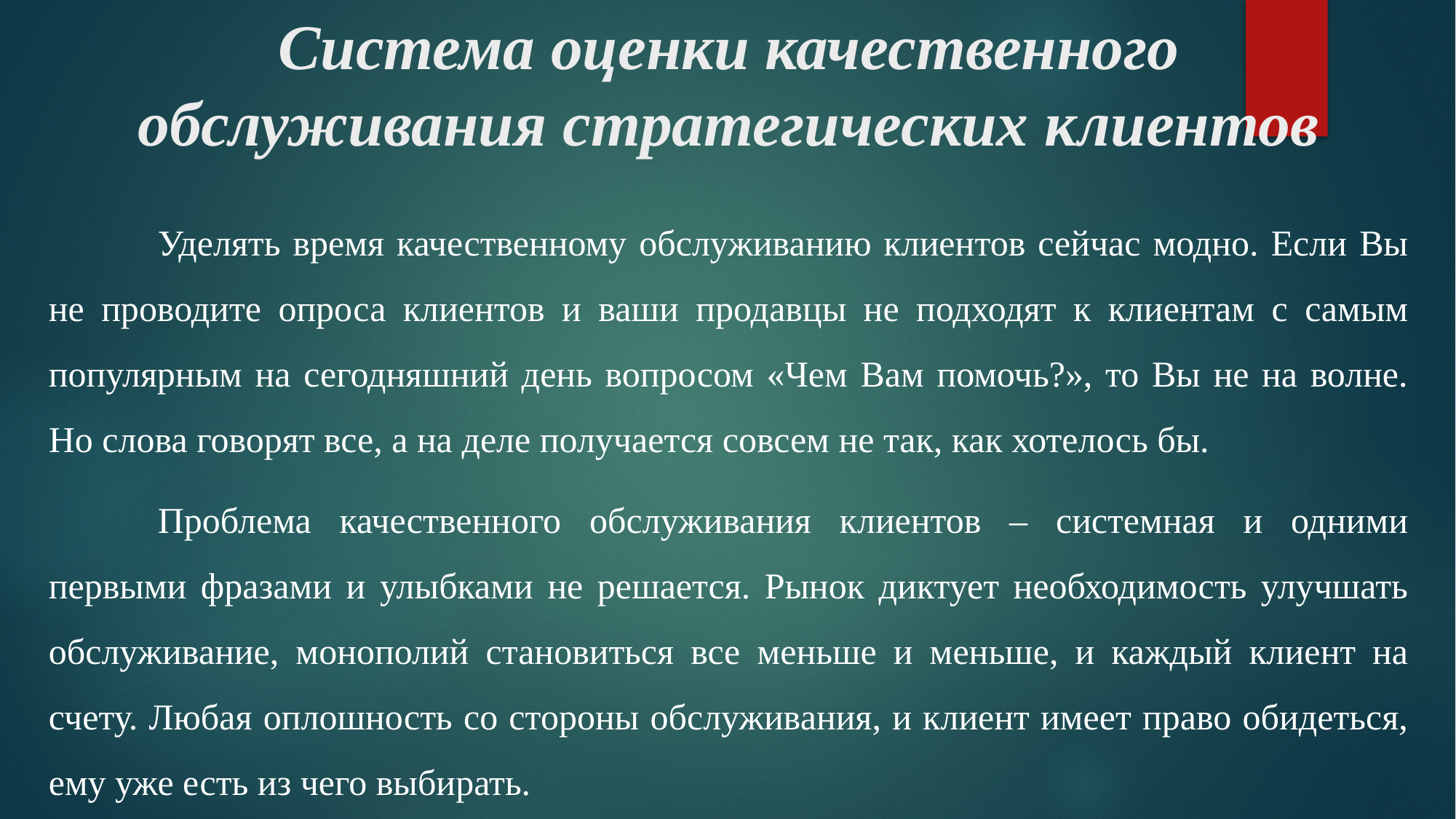

# Система оценки качественного обслуживания стратегических клиентов
	Уделять время качественному обслуживанию клиентов сейчас модно. Если Вы не проводите опроса клиентов и ваши продавцы не подходят к клиентам с самым популярным на сегодняшний день вопросом «Чем Вам помочь?», то Вы не на волне. Но слова говорят все, а на деле получается совсем не так, как хотелось бы.
	Проблема качественного обслуживания клиентов – системная и одними первыми фразами и улыбками не решается. Рынок диктует необходимость улучшать обслуживание, монополий становиться все меньше и меньше, и каждый клиент на счету. Любая оплошность со стороны обслуживания, и клиент имеет право обидеться, ему уже есть из чего выбирать.